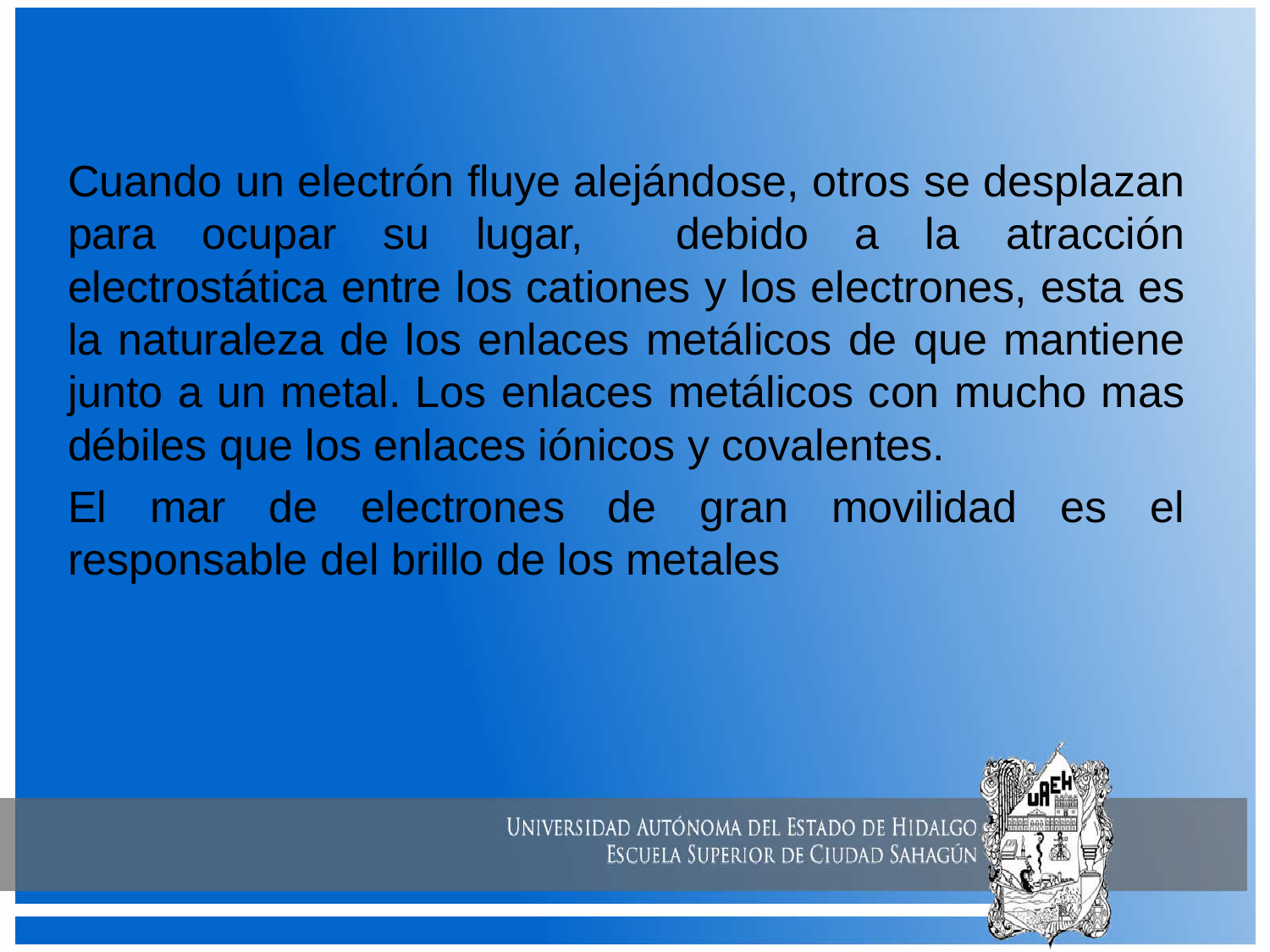

Cuando un electrón fluye alejándose, otros se desplazan para ocupar su lugar,  debido a la atracción electrostática entre los cationes y los electrones, esta es la naturaleza de los enlaces metálicos de que mantiene junto a un metal. Los enlaces metálicos con mucho mas débiles que los enlaces iónicos y covalentes.
El mar de electrones de gran movilidad es el responsable del brillo de los metales